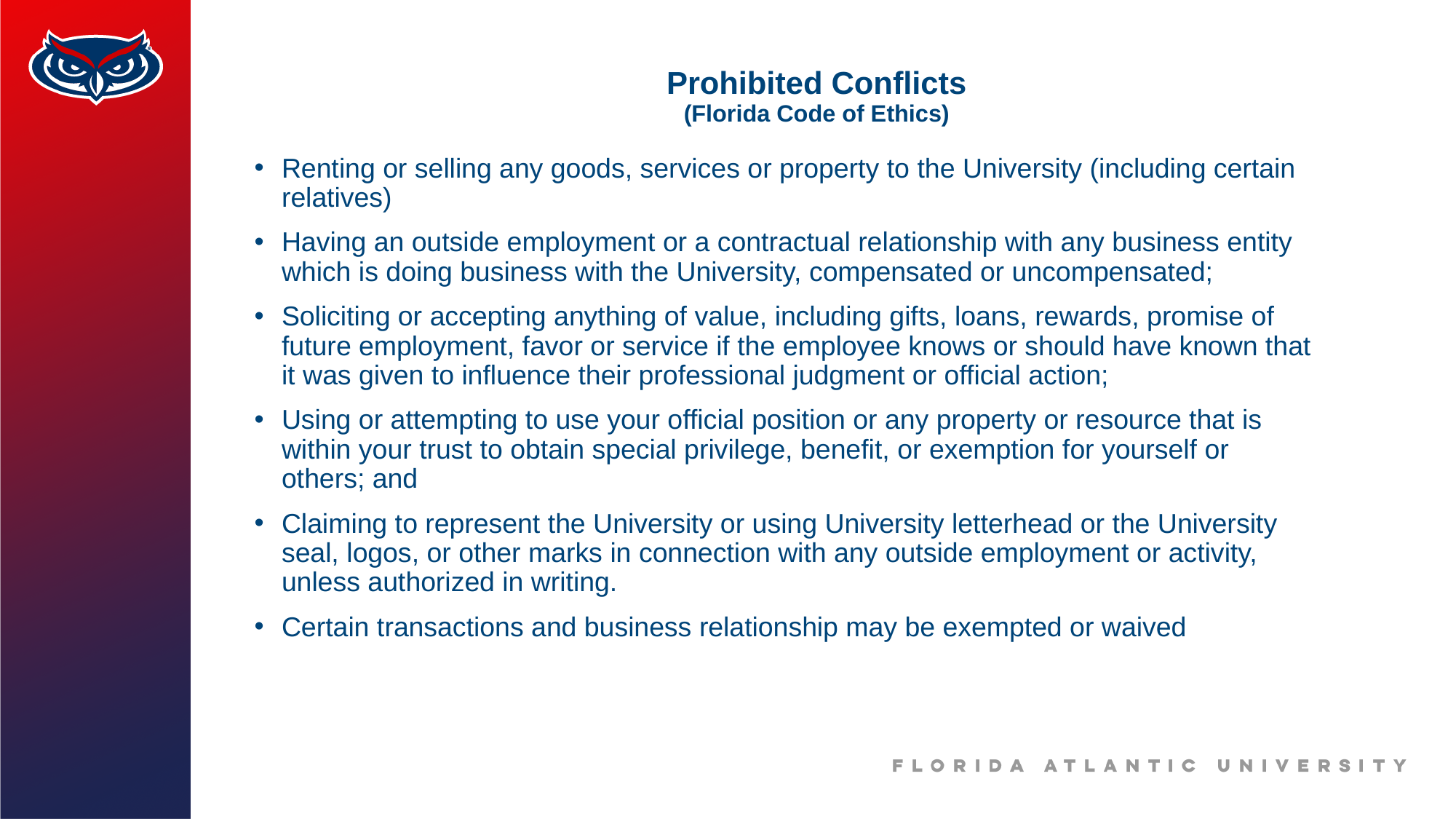

# Prohibited Conflicts (Florida Code of Ethics)
Renting or selling any goods, services or property to the University (including certain relatives)
Having an outside employment or a contractual relationship with any business entity which is doing business with the University, compensated or uncompensated;
Soliciting or accepting anything of value, including gifts, loans, rewards, promise of future employment, favor or service if the employee knows or should have known that it was given to influence their professional judgment or official action;
Using or attempting to use your official position or any property or resource that is within your trust to obtain special privilege, benefit, or exemption for yourself or others; and
Claiming to represent the University or using University letterhead or the University seal, logos, or other marks in connection with any outside employment or activity, unless authorized in writing.
Certain transactions and business relationship may be exempted or waived